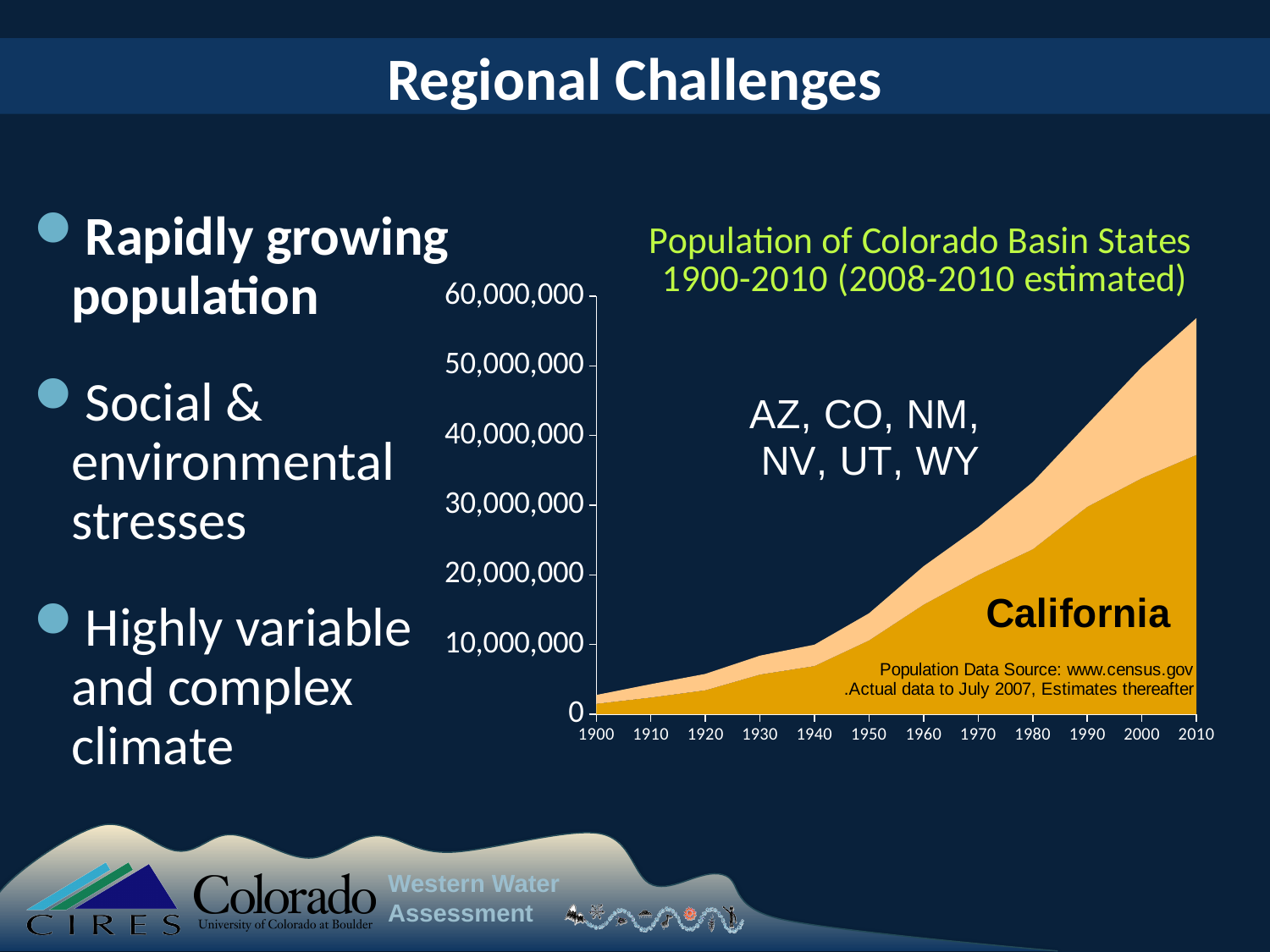

Regional Challenges
Rapidly growing population
Social & environmental stresses
Highly variable
and complex
climate

### Chart: Population of Colorado Basin States
1900-2010 (2008-2010 estimated)

| Category | California | Other 6 Basin States Combined |
|---|---|---|
| 1900.0 | 1485053.0 | 1269556.0 |
| 1910.0 | 2377549.0 | 1931868.0 |
| 1920.0 | 3426861.0 | 2355346.0 |
| 1930.0 | 5677251.0 | 2719151.0 |
| 1940.0 | 6907387.0 | 3065674.0 |
| 1950.0 | 10586223.0 | 3895337.0 |
| 1960.0 | 15717204.0 | 5513102.0 |
| 1970.0 | 19953000.0 | 6882479.0 |
| 1980.0 | 23668000.0 | 9660670.0 |
| 1990.0 | 29760021.0 | 11852962.0 |
| 2000.0 | 33871648.0 | 15976147.0 |
| 2010.0 | 37223606.75 | 19635622.0 |